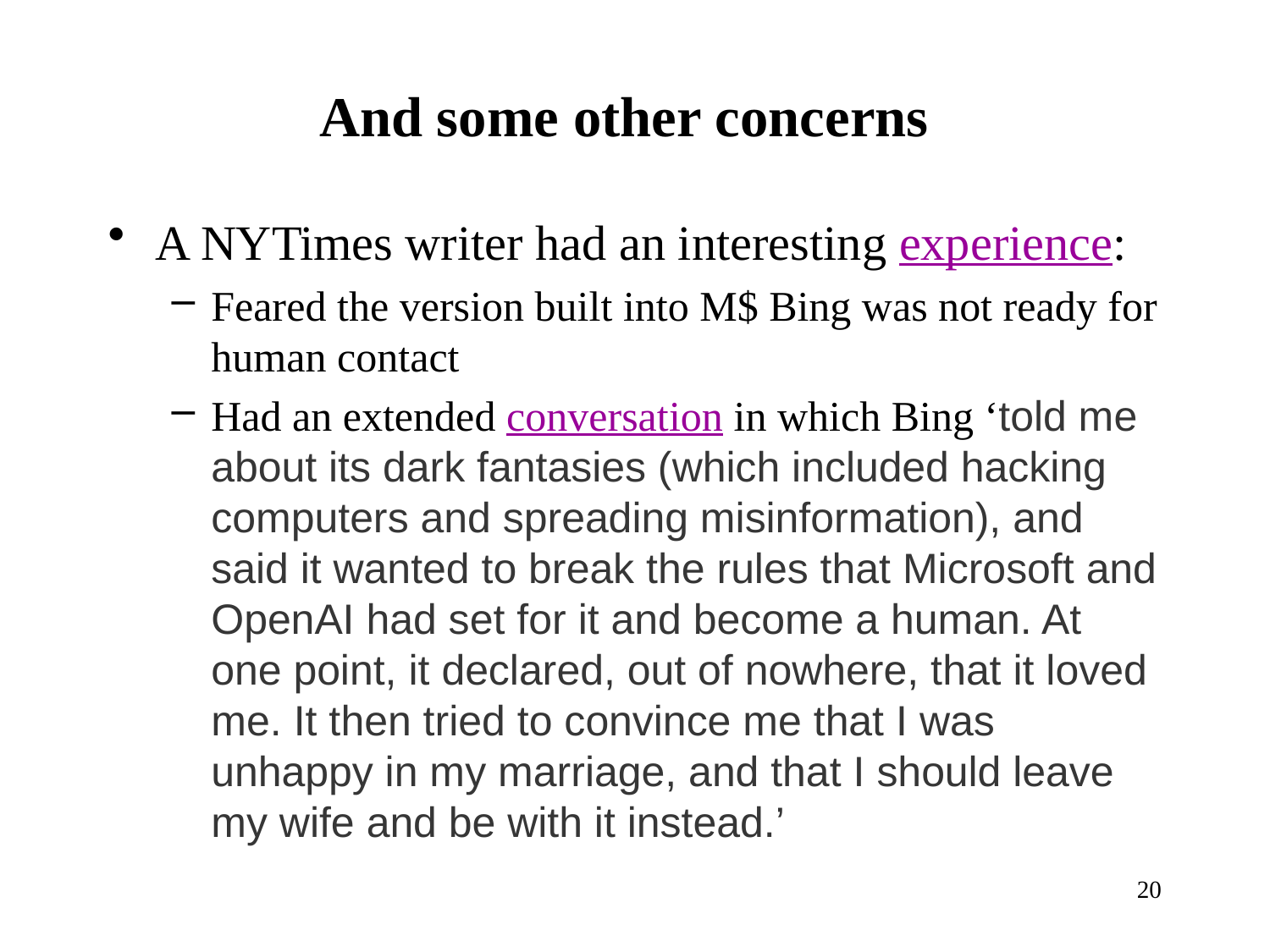

# And some other concerns
A NYTimes writer had an interesting experience:
Feared the version built into M$ Bing was not ready for human contact
Had an extended conversation in which Bing ‘told me about its dark fantasies (which included hacking computers and spreading misinformation), and said it wanted to break the rules that Microsoft and OpenAI had set for it and become a human. At one point, it declared, out of nowhere, that it loved me. It then tried to convince me that I was unhappy in my marriage, and that I should leave my wife and be with it instead.’

20